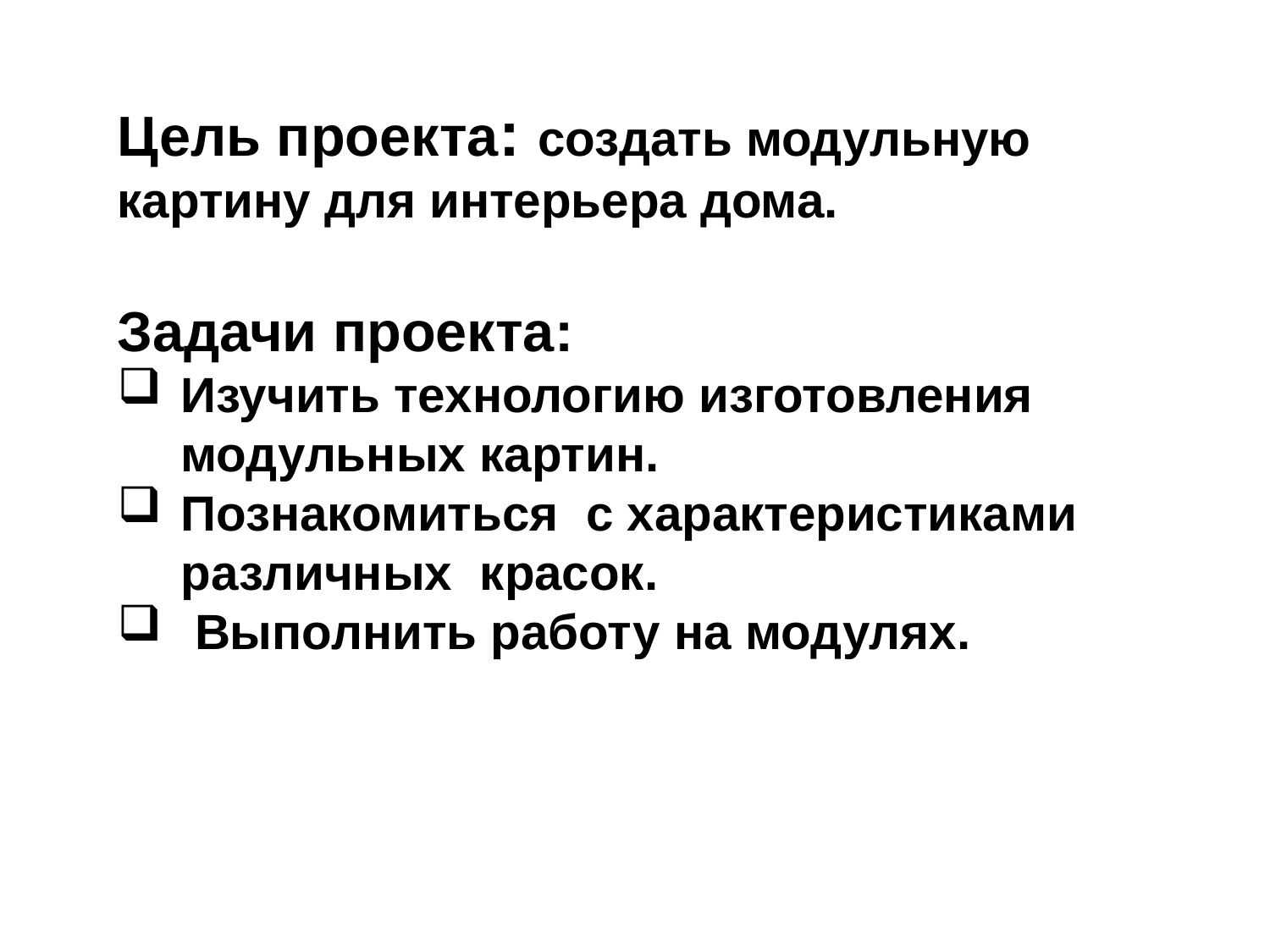

Цель проекта: создать модульную картину для интерьера дома.

Задачи проекта:
Изучить технологию изготовления модульных картин.
Познакомиться  с характеристиками различных  красок.
 Выполнить работу на модулях.